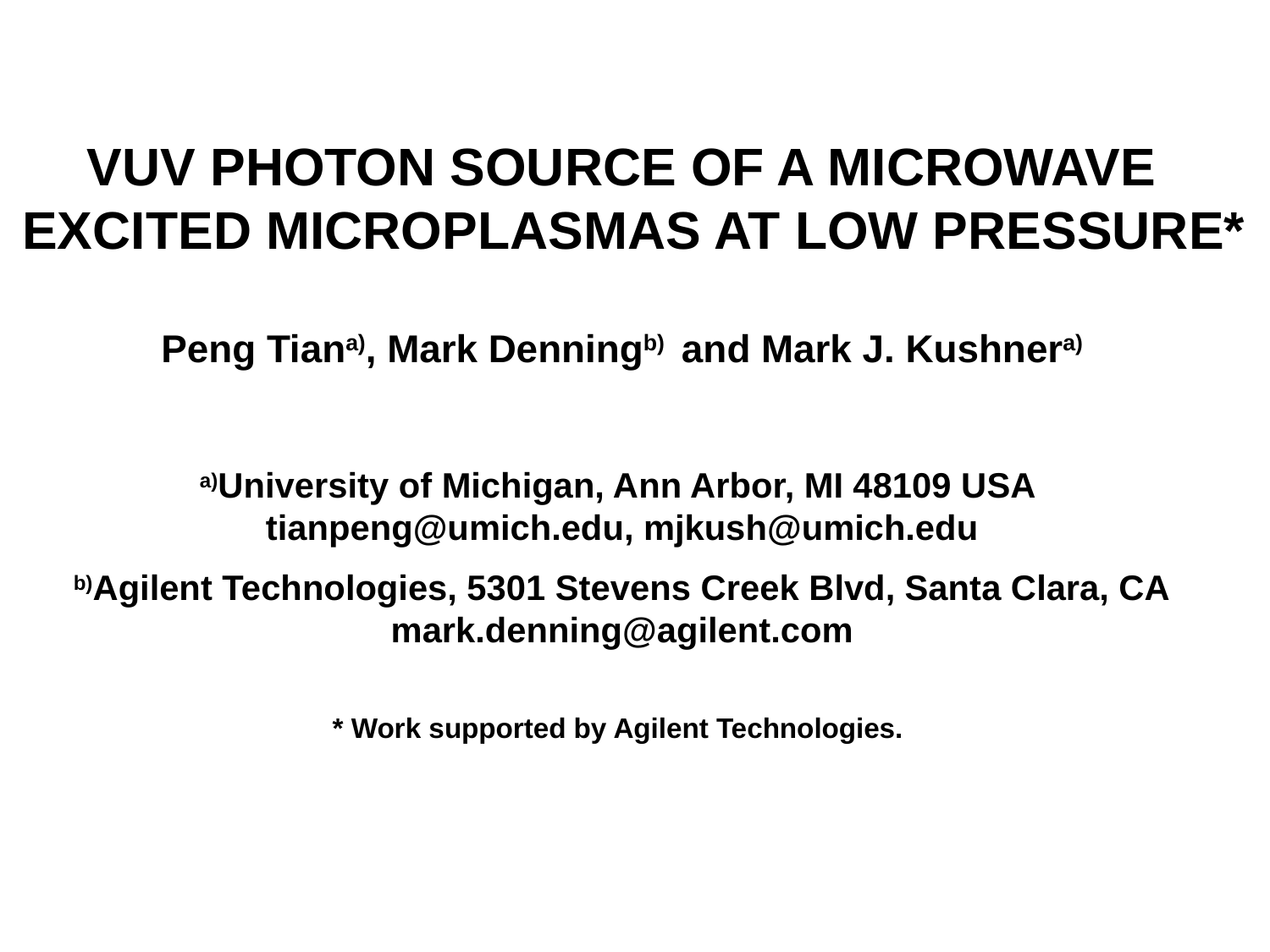

VUV PHOTON SOURCE OF A MICROWAVE EXCITED MICROPLASMAS AT LOW PRESSURE*

Peng Tiana), Mark Denningb)  and Mark J. Kushnera)

a)University of Michigan, Ann Arbor, MI 48109 USA
tianpeng@umich.edu, mjkush@umich.edu
b)Agilent Technologies, 5301 Stevens Creek Blvd, Santa Clara, CA
mark.denning@agilent.com

* Work supported by Agilent Technologies.